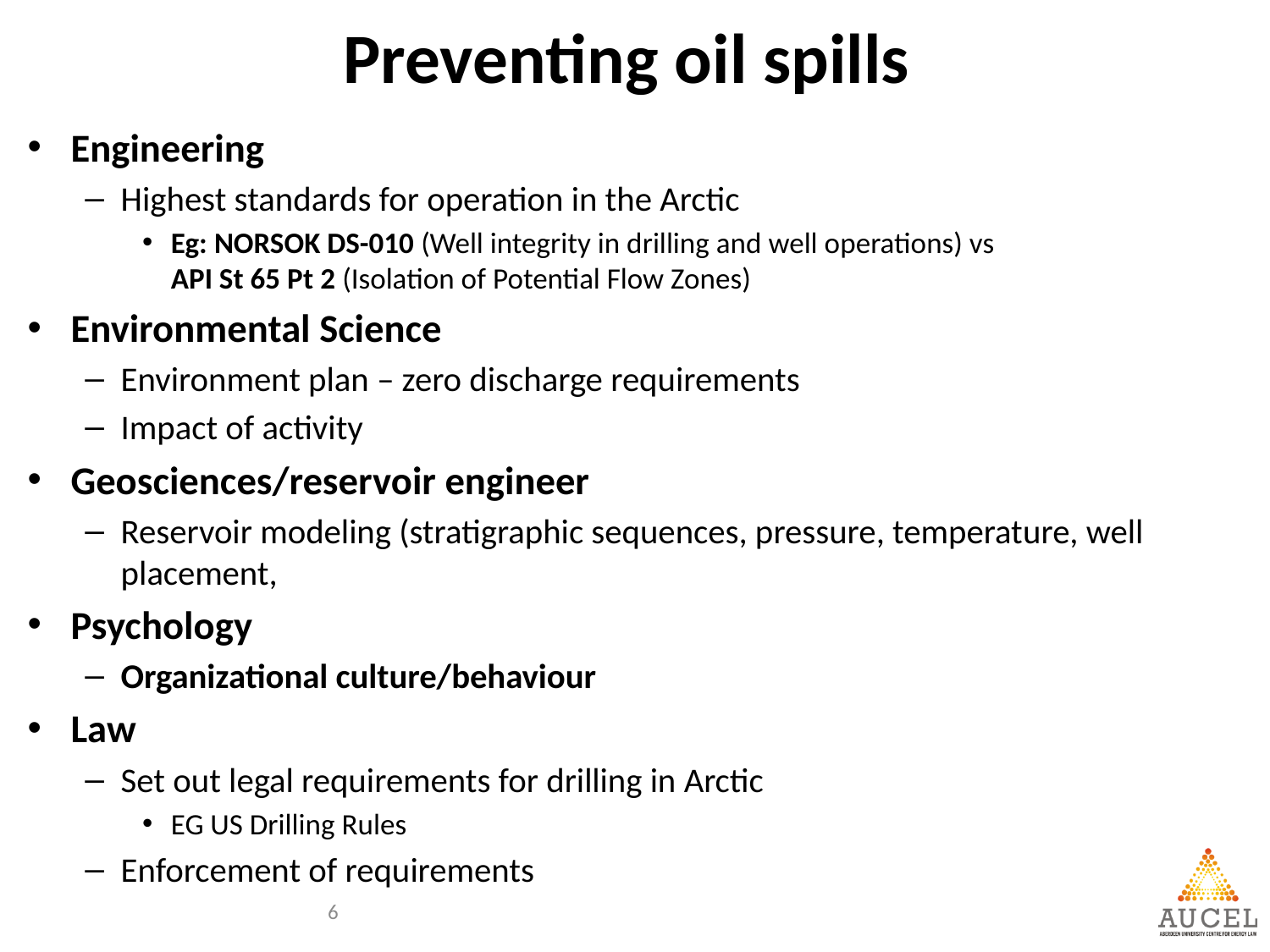

# Preventing oil spills
Engineering
Highest standards for operation in the Arctic
Eg: NORSOK DS-010 (Well integrity in drilling and well operations) vs
API St 65 Pt 2 (Isolation of Potential Flow Zones)
Environmental Science
Environment plan – zero discharge requirements
Impact of activity
Geosciences/reservoir engineer
Reservoir modeling (stratigraphic sequences, pressure, temperature, well placement,
Psychology
Organizational culture/behaviour
Law
Set out legal requirements for drilling in Arctic
EG US Drilling Rules
Enforcement of requirements

6